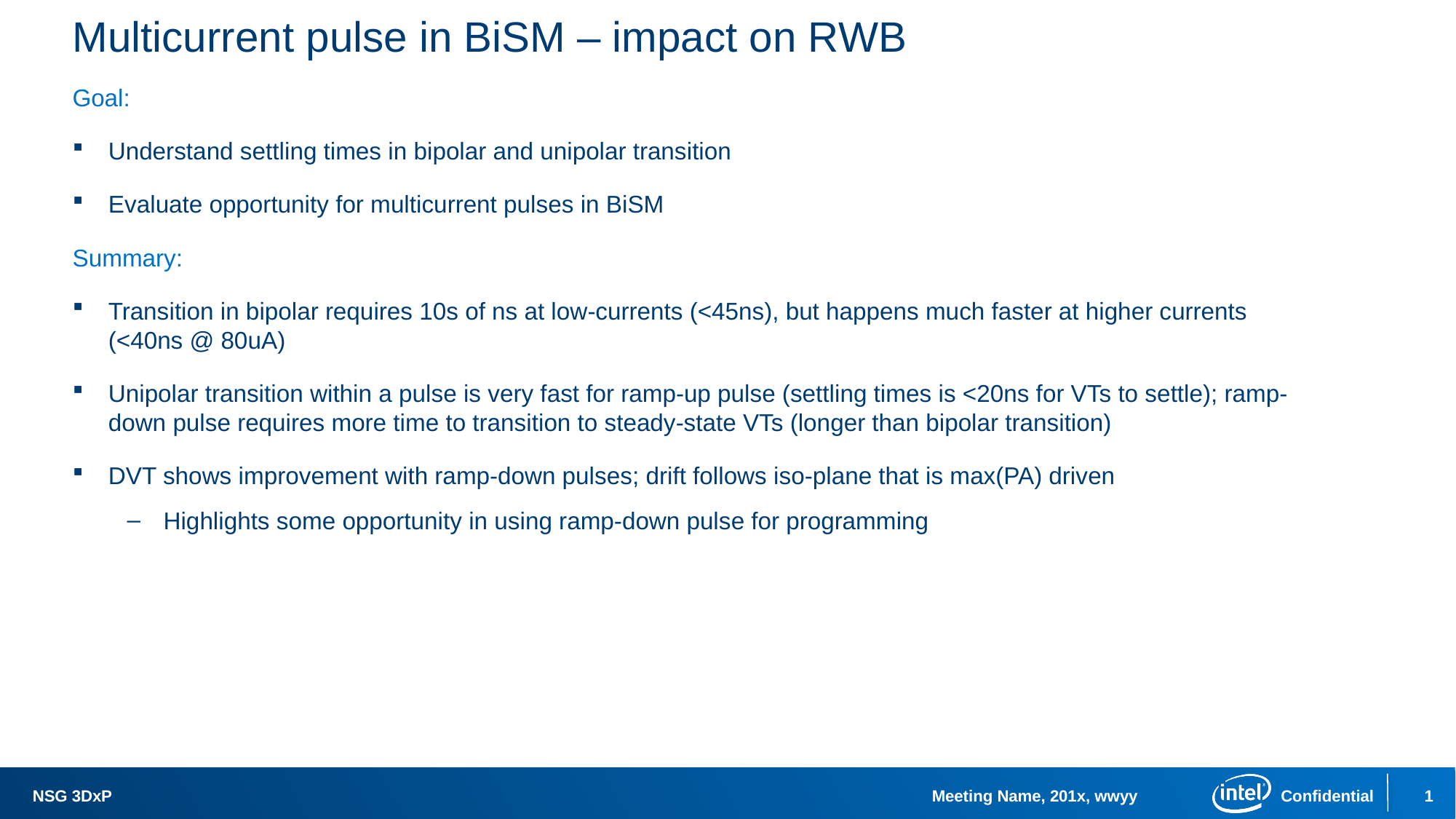

# Multicurrent pulse in BiSM – impact on RWB
Goal:
Understand settling times in bipolar and unipolar transition
Evaluate opportunity for multicurrent pulses in BiSM
Summary:
Transition in bipolar requires 10s of ns at low-currents (<45ns), but happens much faster at higher currents (<40ns @ 80uA)
Unipolar transition within a pulse is very fast for ramp-up pulse (settling times is <20ns for VTs to settle); ramp-down pulse requires more time to transition to steady-state VTs (longer than bipolar transition)
DVT shows improvement with ramp-down pulses; drift follows iso-plane that is max(PA) driven
Highlights some opportunity in using ramp-down pulse for programming